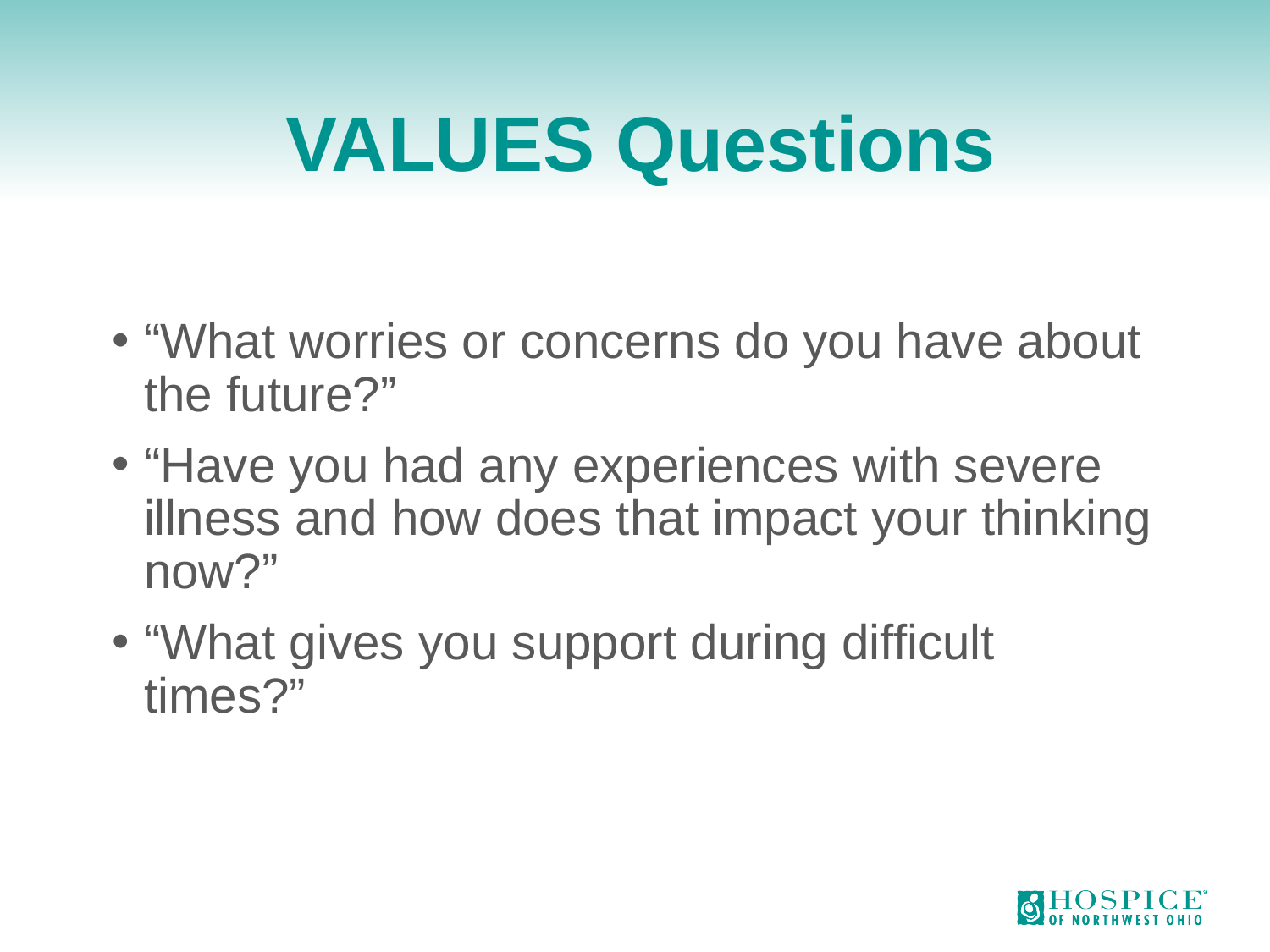

# VALUES Questions
“What worries or concerns do you have about the future?”
“Have you had any experiences with severe illness and how does that impact your thinking now?”
“What gives you support during difficult times?”